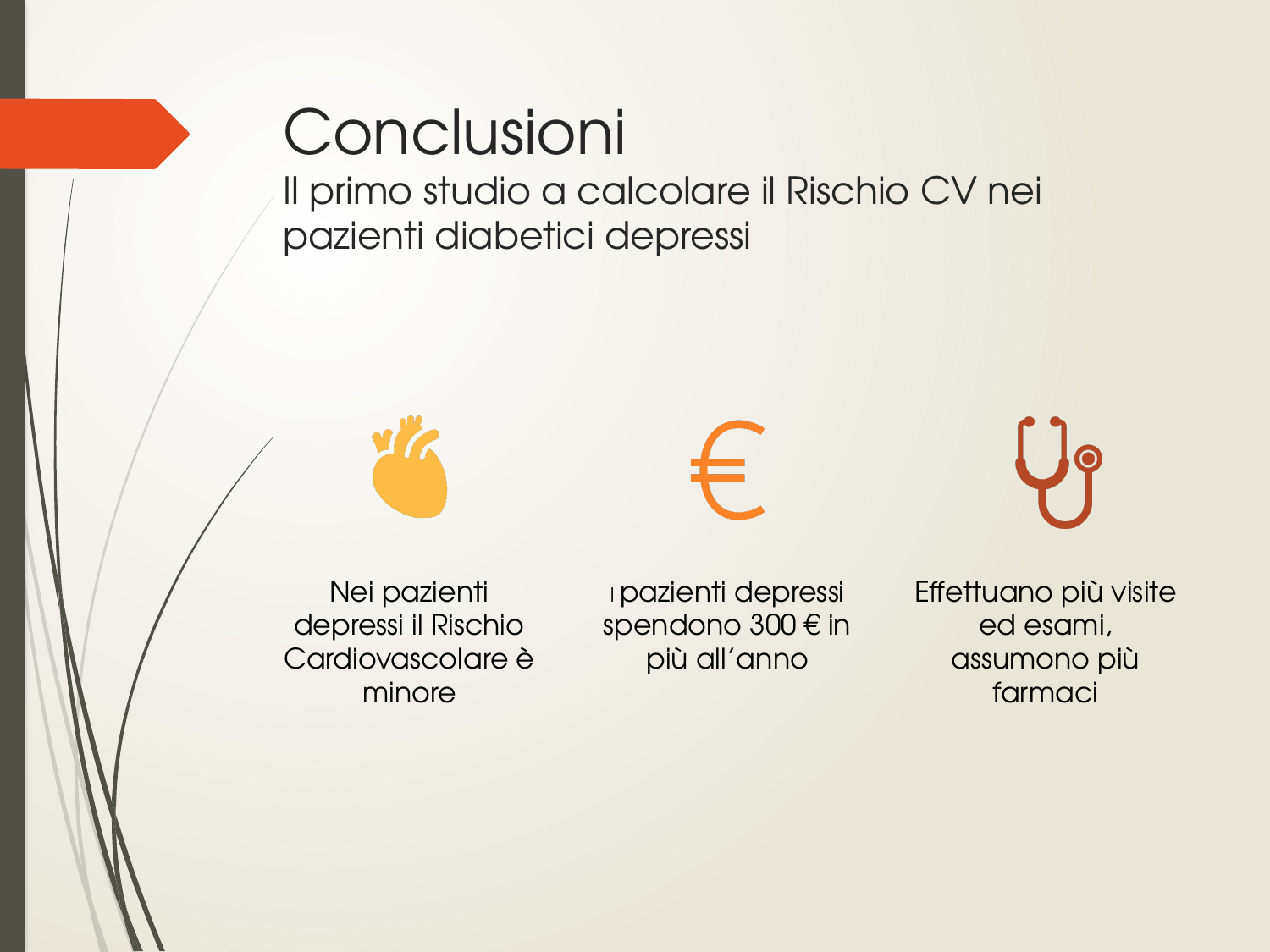

# Conclusioni Il primo studio a calcolare il Rischio CV nei pazienti diabetici depressi
Nei pazienti depressi il Rischio Cardiovascolare è minore
I pazienti depressi spendono 300 € in più all’anno
Effettuano più visite ed esami, assumono più farmaci